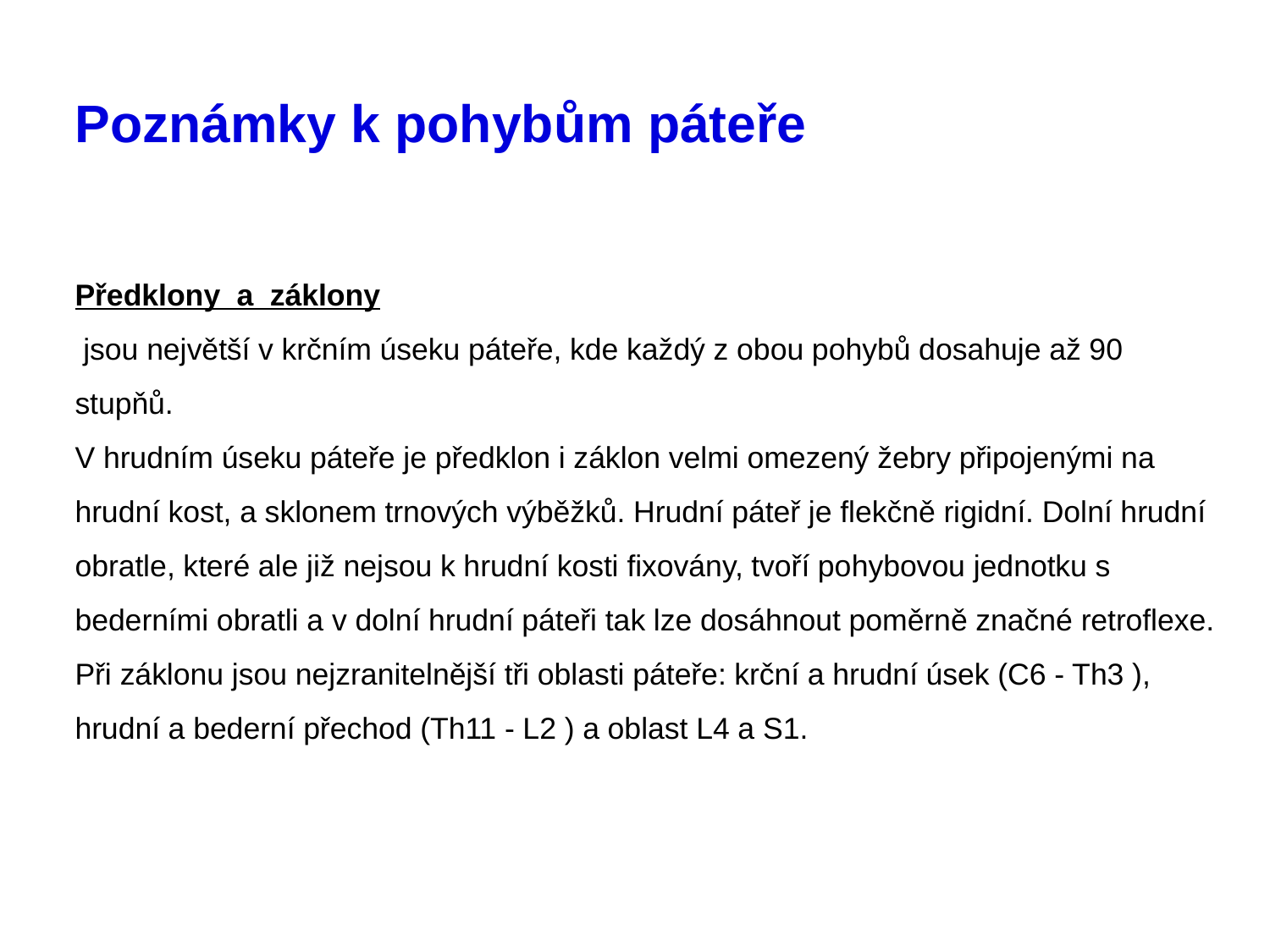

# Poznámky k pohybům páteře
Předklony  a  záklony
 jsou největší v krčním úseku páteře, kde kaž­dý z obou pohybů dosahuje až 90 stupňů.
V hrudním úseku páteře je předklon i záklon velmi omezený žebry připojenými na hrudní kost, a sklonem trnových výběžků. Hrudní páteř je flekčně rigidní. Dolní hrudní obratle, které ale již nejsou k hrudní kosti fixovány, tvoří po­hybovou jednotku s bederními obratli a v dolní hrudní páteři tak lze dosáhnout poměrně značné retroflexe.
Při záklonu jsou nejzra­nitelnější tři oblasti páteře: krční a hrudní úsek (C6 - Th3 ), hrudní a bederní přechod (Th11 - L2 ) a oblast L4 a S1.